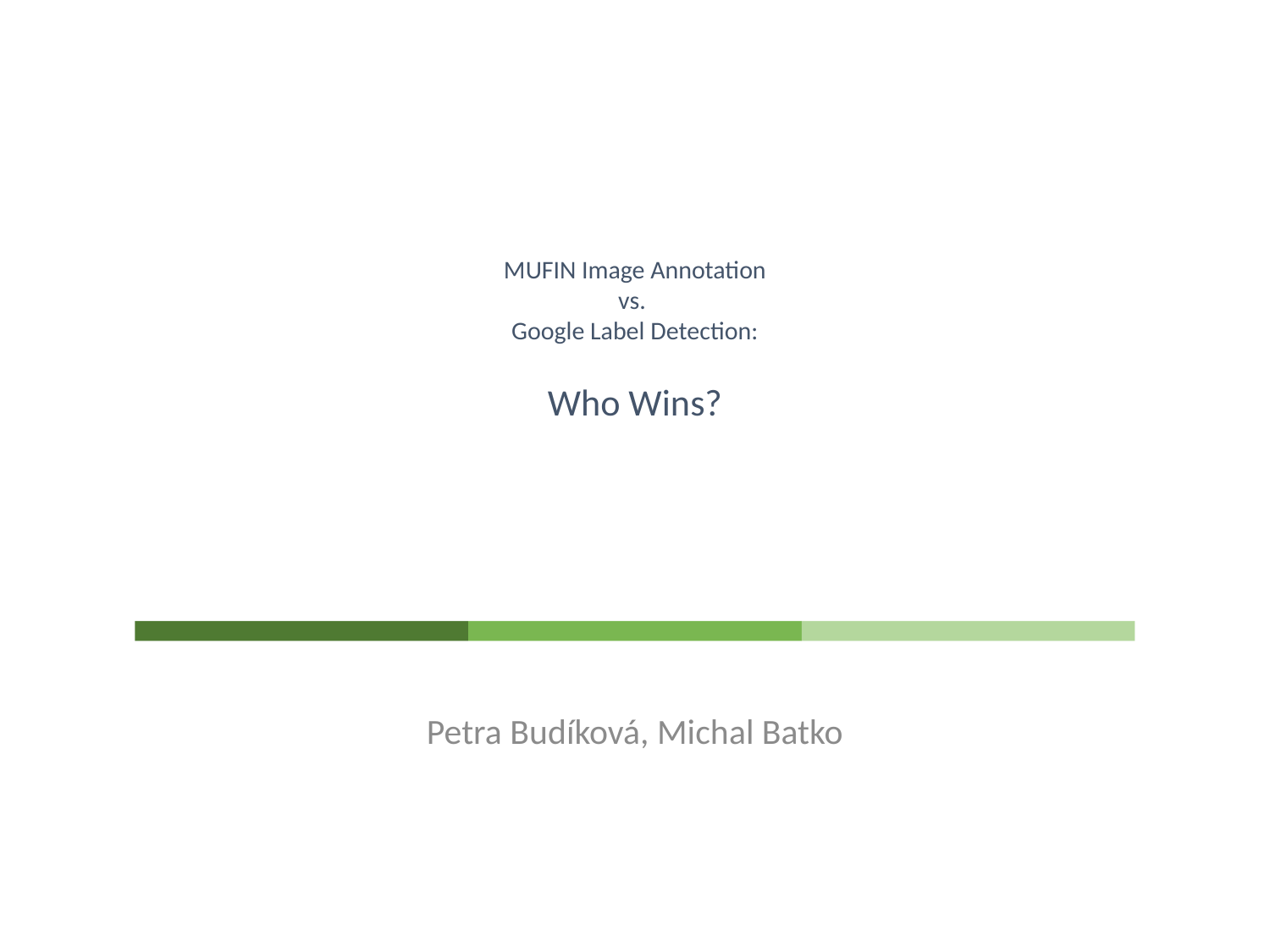

# MUFIN Image Annotation vs. Google Label Detection: Who Wins?
Petra Budíková, Michal Batko